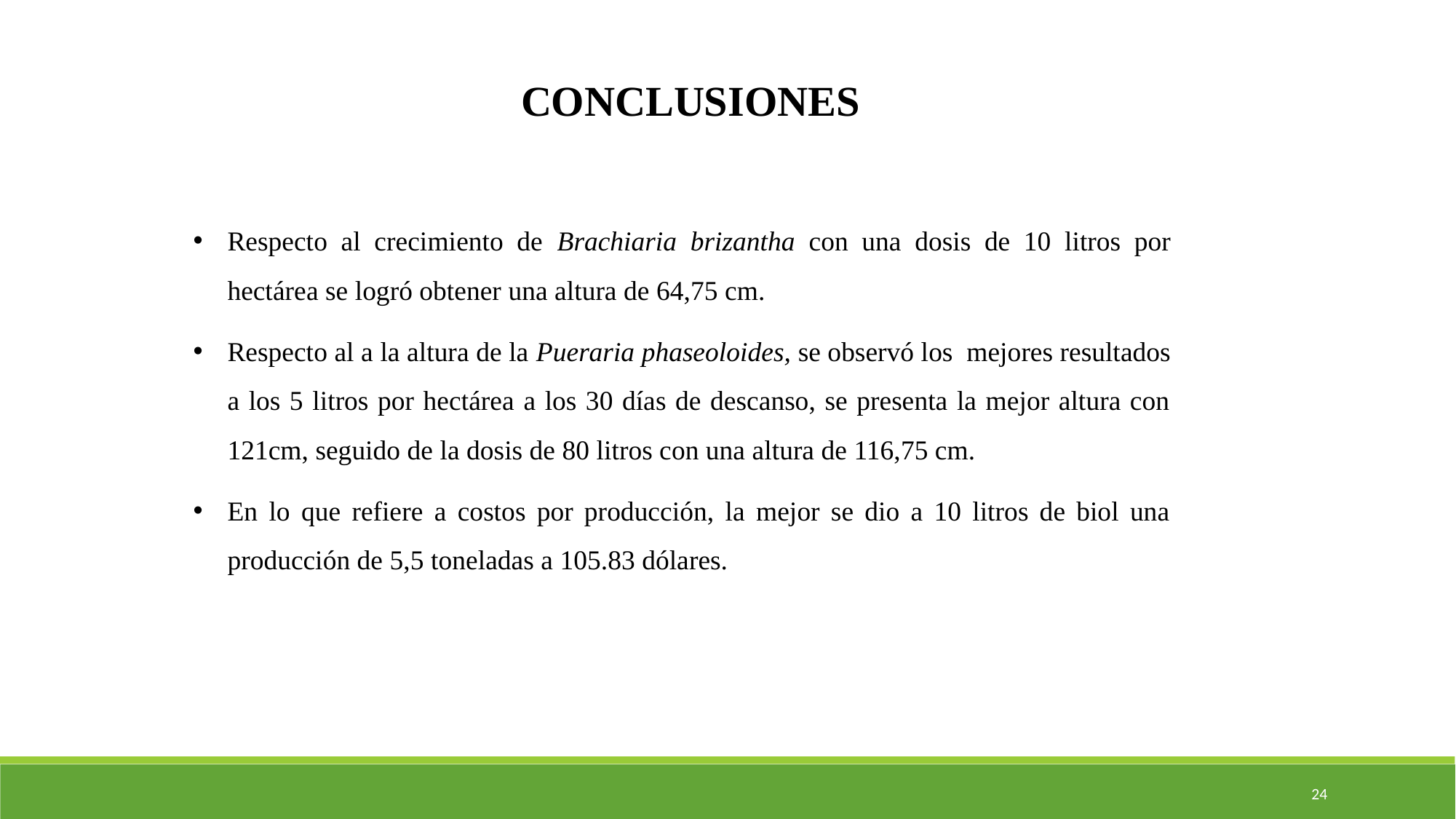

CONCLUSIONES
Respecto al crecimiento de Brachiaria brizantha con una dosis de 10 litros por hectárea se logró obtener una altura de 64,75 cm.
Respecto al a la altura de la Pueraria phaseoloides, se observó los  mejores resultados a los 5 litros por hectárea a los 30 días de descanso, se presenta la mejor altura con 121cm, seguido de la dosis de 80 litros con una altura de 116,75 cm.
En lo que refiere a costos por producción, la mejor se dio a 10 litros de biol una producción de 5,5 toneladas a 105.83 dólares.
24